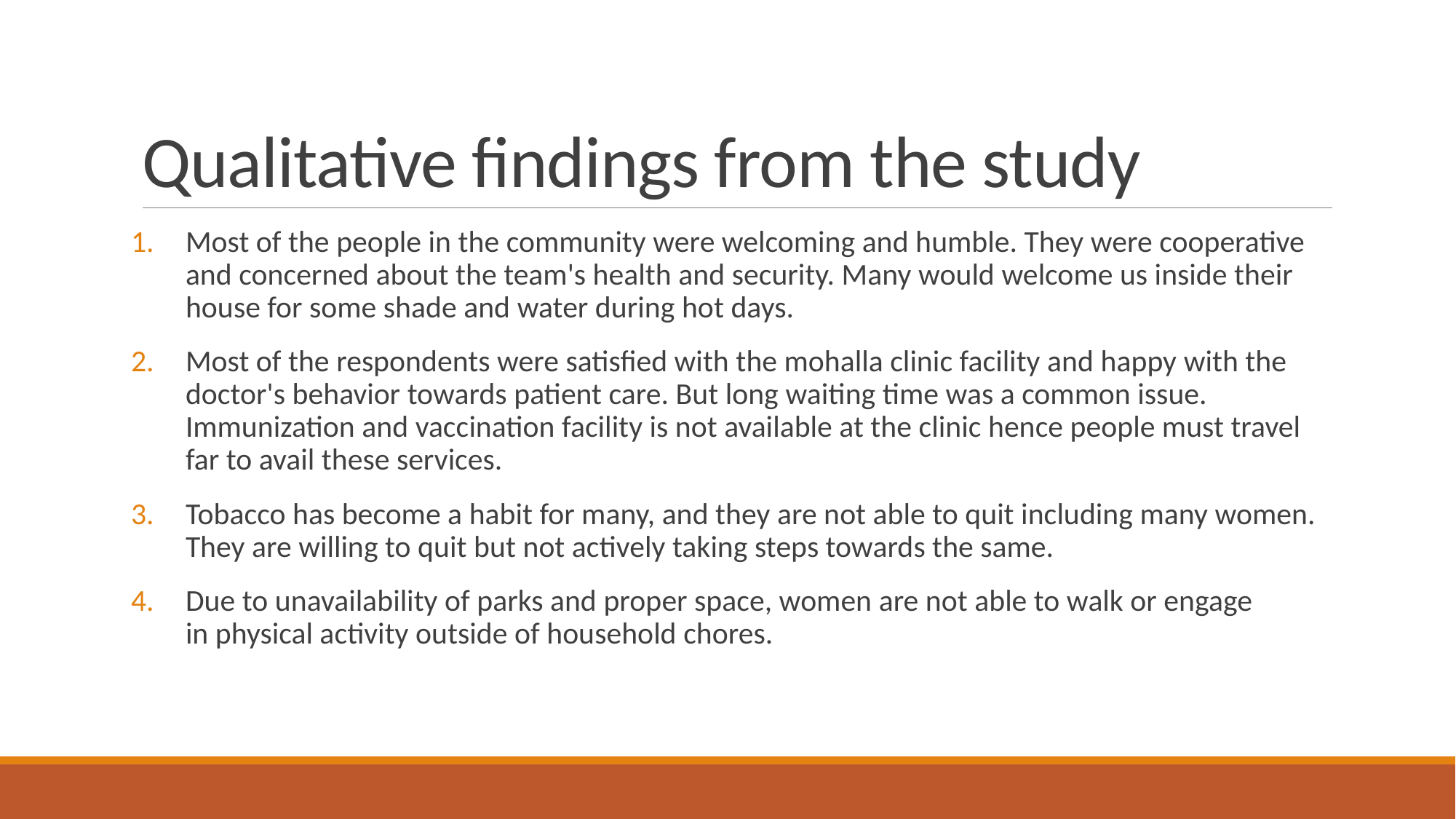

# Qualitative findings from the study
Most of the people in the community were welcoming and humble. They were cooperative and concerned about the team's health and security. Many would welcome us inside their house for some shade and water during hot days.
Most of the respondents were satisfied with the mohalla clinic facility and happy with the doctor's behavior towards patient care. But long waiting time was a common issue. Immunization and vaccination facility is not available at the clinic hence people must travel far to avail these services.
Tobacco has become a habit for many, and they are not able to quit including many women. They are willing to quit but not actively taking steps towards the same.
Due to unavailability of parks and proper space, women are not able to walk or engage in physical activity outside of household chores.